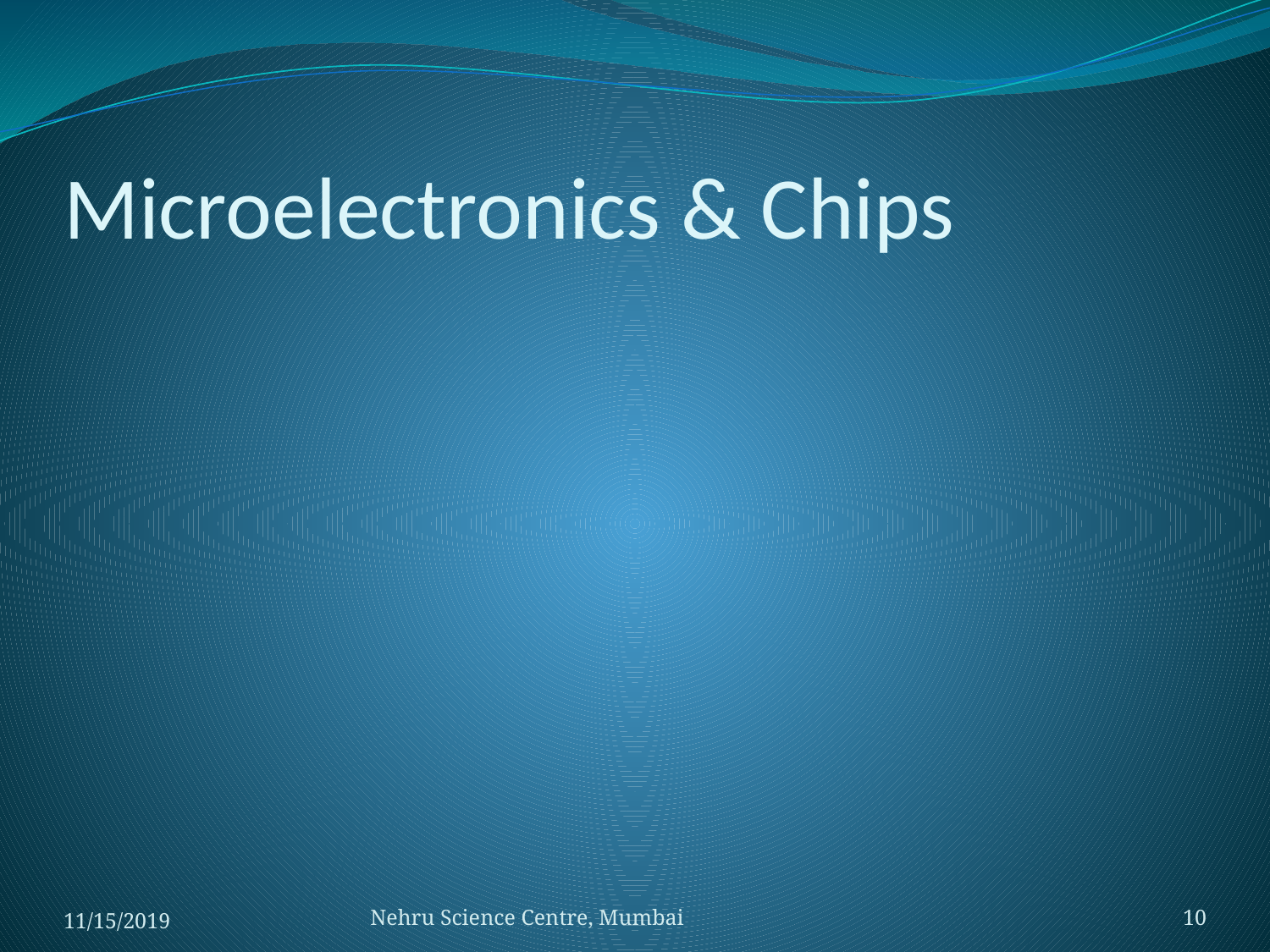

# Microelectronics & Chips

11/15/2019
Nehru Science Centre, Mumbai
10